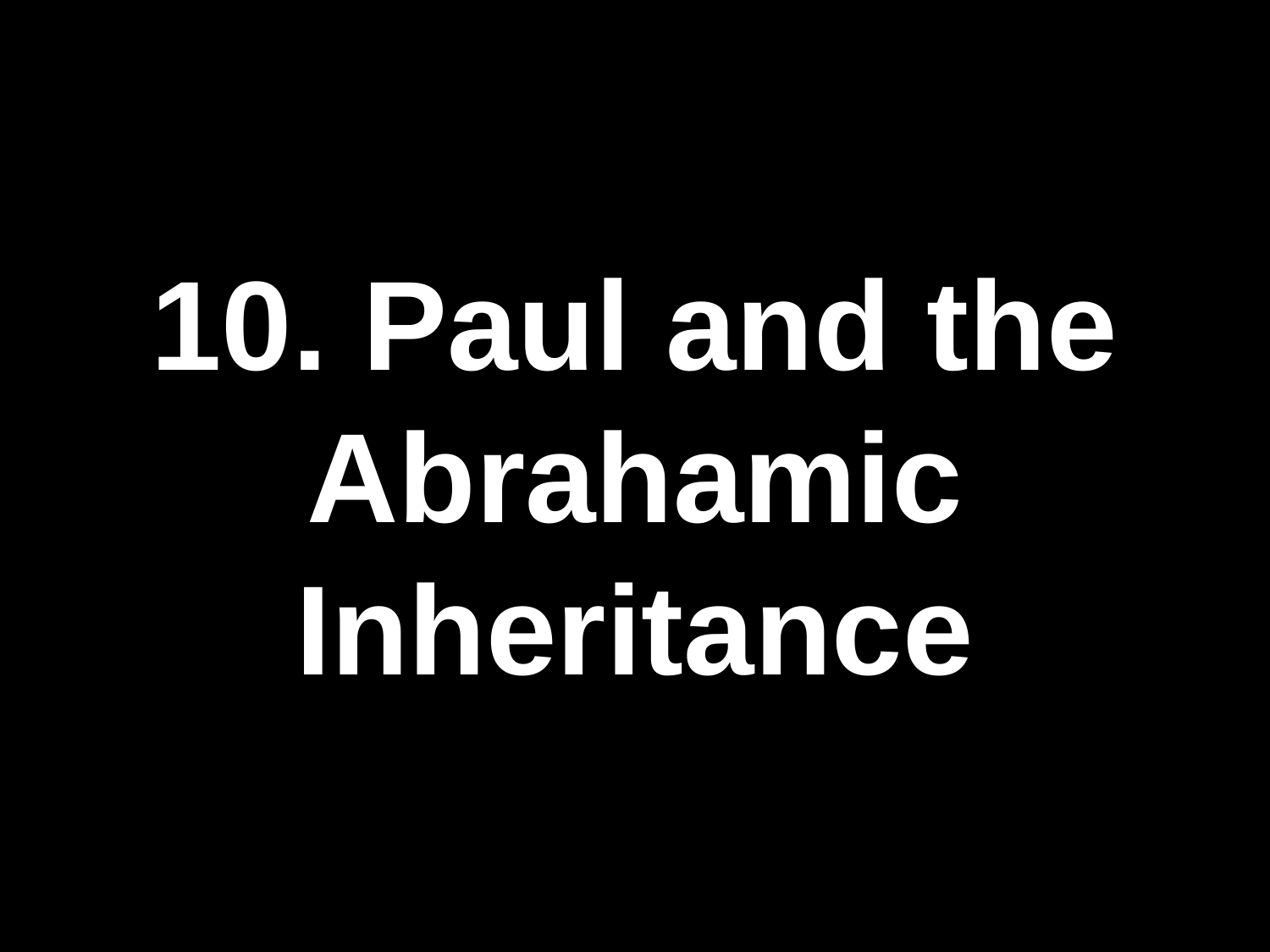

# 10. Paul and the Abrahamic Inheritance